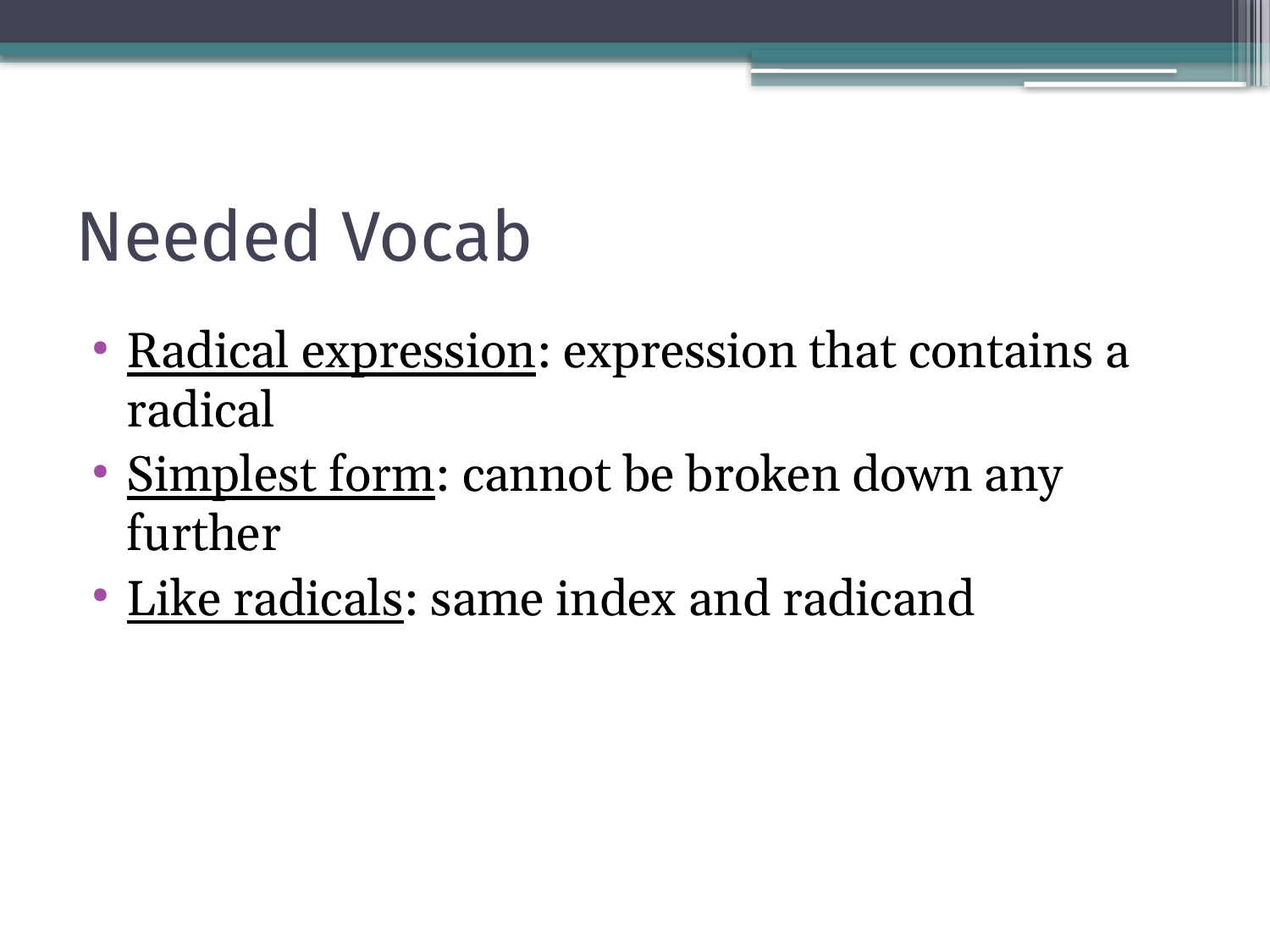

# Needed Vocab
Radical expression: expression that contains a radical
Simplest form: cannot be broken down any further
Like radicals: same index and radicand